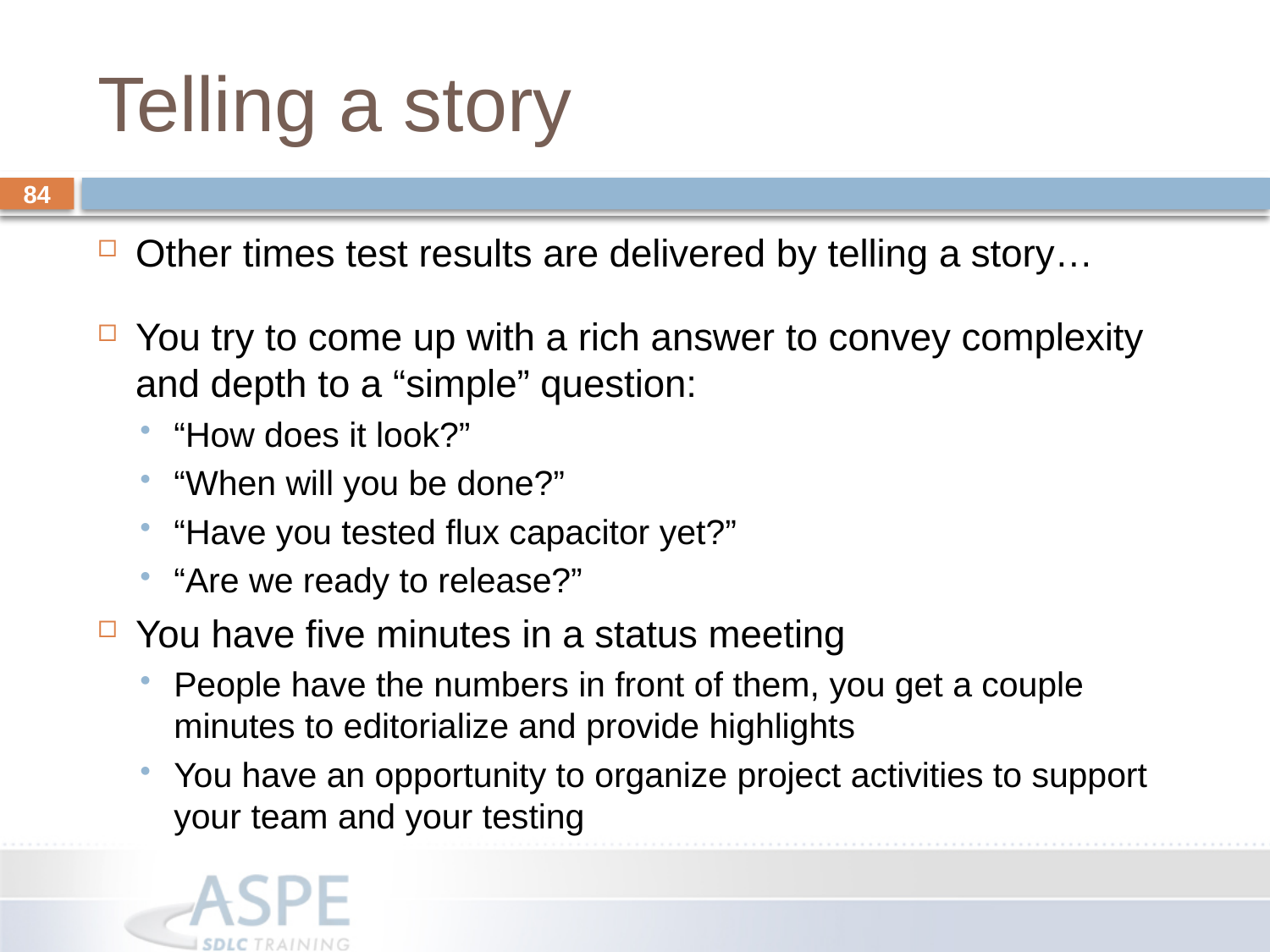

# Telling a story
84
Other times test results are delivered by telling a story…

You try to come up with a rich answer to convey complexity and depth to a “simple” question:
“How does it look?”
“When will you be done?”
“Have you tested flux capacitor yet?”
“Are we ready to release?”
You have five minutes in a status meeting
People have the numbers in front of them, you get a couple minutes to editorialize and provide highlights
You have an opportunity to organize project activities to support your team and your testing